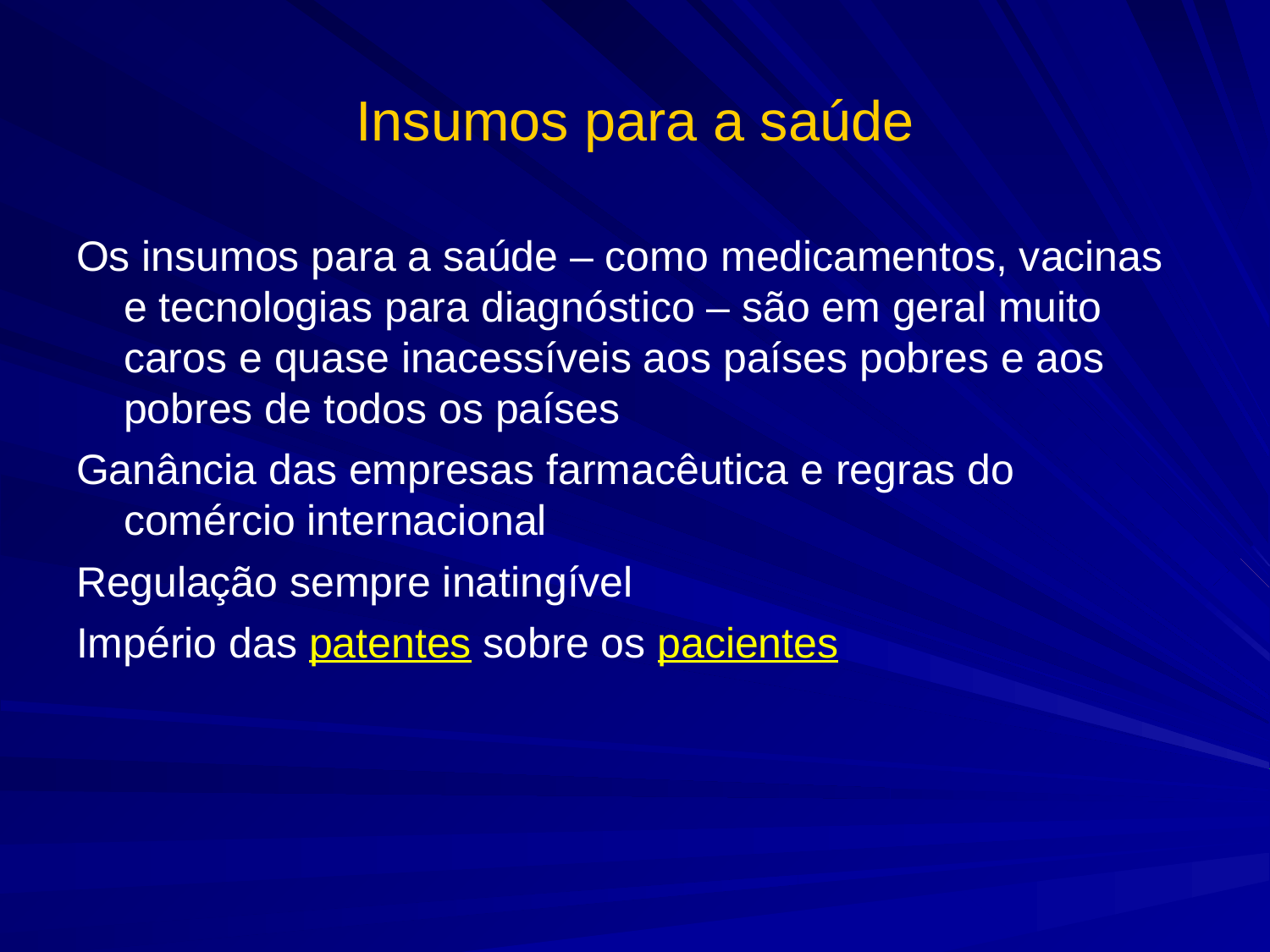

# Insumos para a saúde
Os insumos para a saúde – como medicamentos, vacinas e tecnologias para diagnóstico – são em geral muito caros e quase inacessíveis aos países pobres e aos pobres de todos os países
Ganância das empresas farmacêutica e regras do comércio internacional
Regulação sempre inatingível
Império das patentes sobre os pacientes